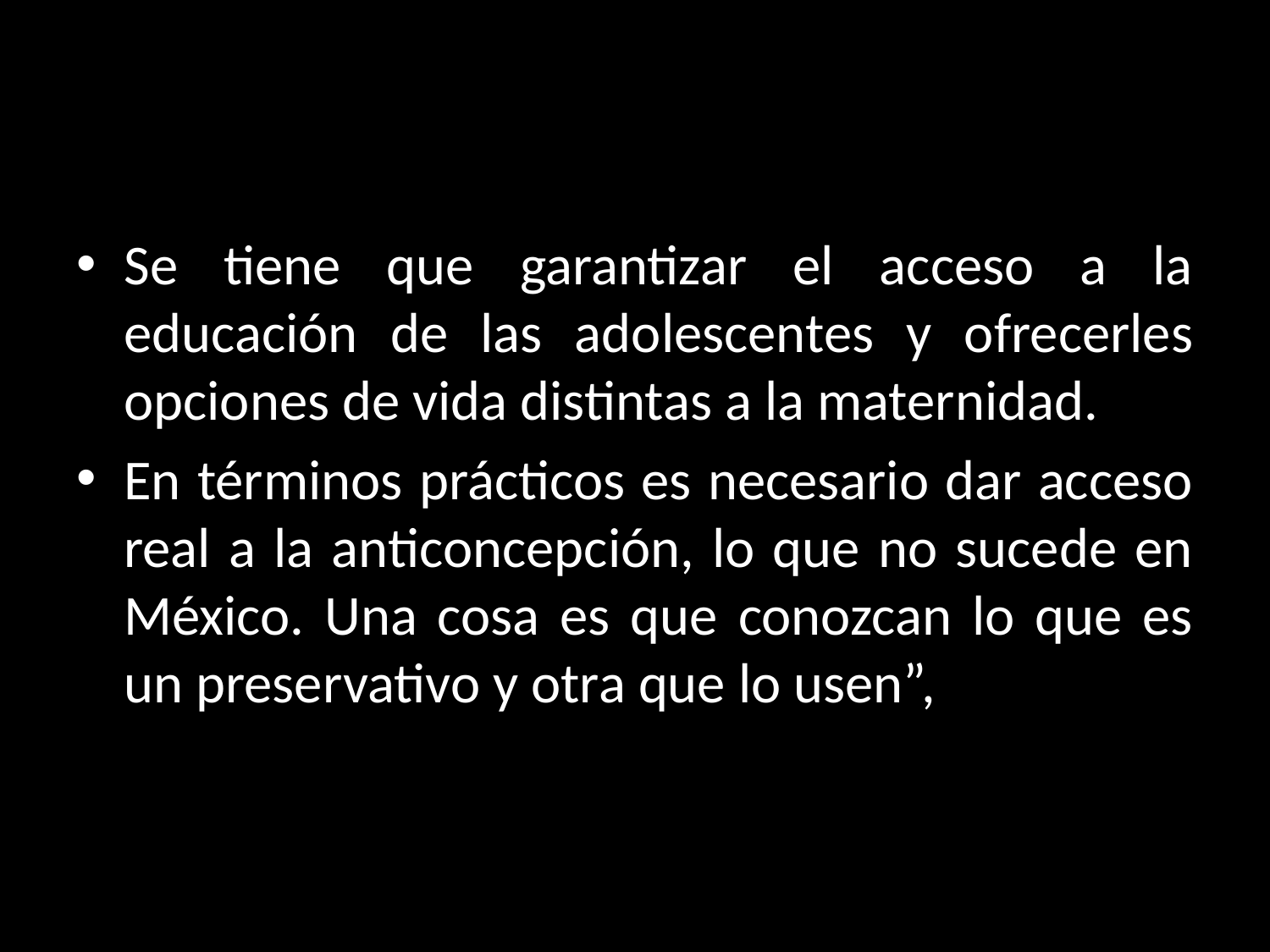

Se tiene que garantizar el acceso a la educación de las adolescentes y ofrecerles opciones de vida distintas a la maternidad.
En términos prácticos es necesario dar acceso real a la anticoncepción, lo que no sucede en México. Una cosa es que conozcan lo que es un preservativo y otra que lo usen”,